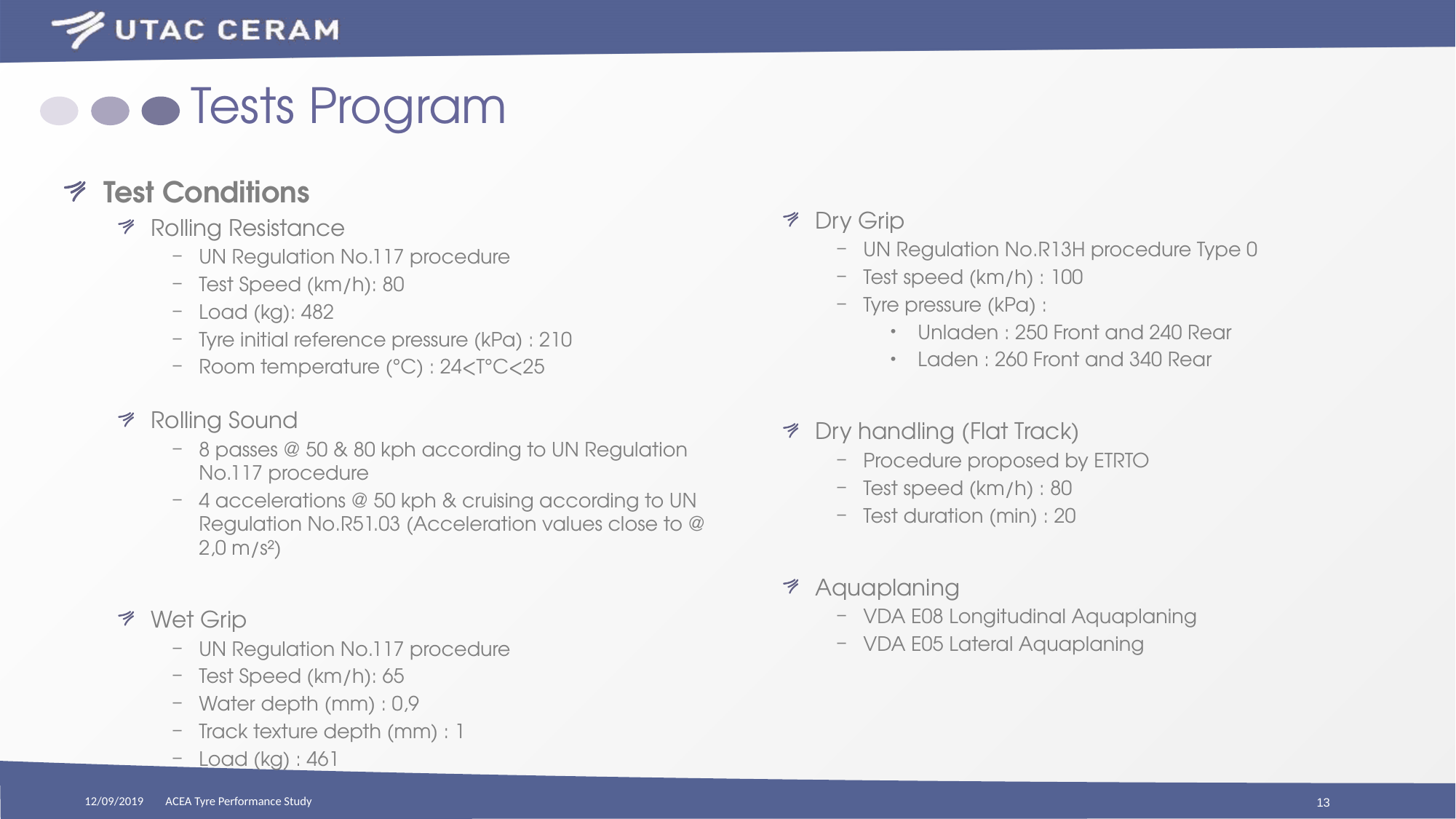

# Tests Program
Test Conditions
Rolling Resistance
UN Regulation No.117 procedure
Test Speed (km/h): 80
Load (kg): 482
Tyre initial reference pressure (kPa) : 210
Room temperature (°C) : 24<T°C<25

Rolling Sound
8 passes @ 50 & 80 kph according to UN Regulation No.117 procedure
4 accelerations @ 50 kph & cruising according to UN Regulation No.R51.03 (Acceleration values close to @ 2,0 m/s²)

Wet Grip
UN Regulation No.117 procedure
Test Speed (km/h): 65
Water depth (mm) : 0,9
Track texture depth (mm) : 1
Load (kg) : 461

Dry Grip
UN Regulation No.R13H procedure Type 0
Test speed (km/h) : 100
Tyre pressure (kPa) :
Unladen : 250 Front and 240 Rear
Laden : 260 Front and 340 Rear

Dry handling (Flat Track)
Procedure proposed by ETRTO
Test speed (km/h) : 80
Test duration (min) : 20

Aquaplaning
VDA E08 Longitudinal Aquaplaning
VDA E05 Lateral Aquaplaning
12/09/2019
ACEA Tyre Performance Study